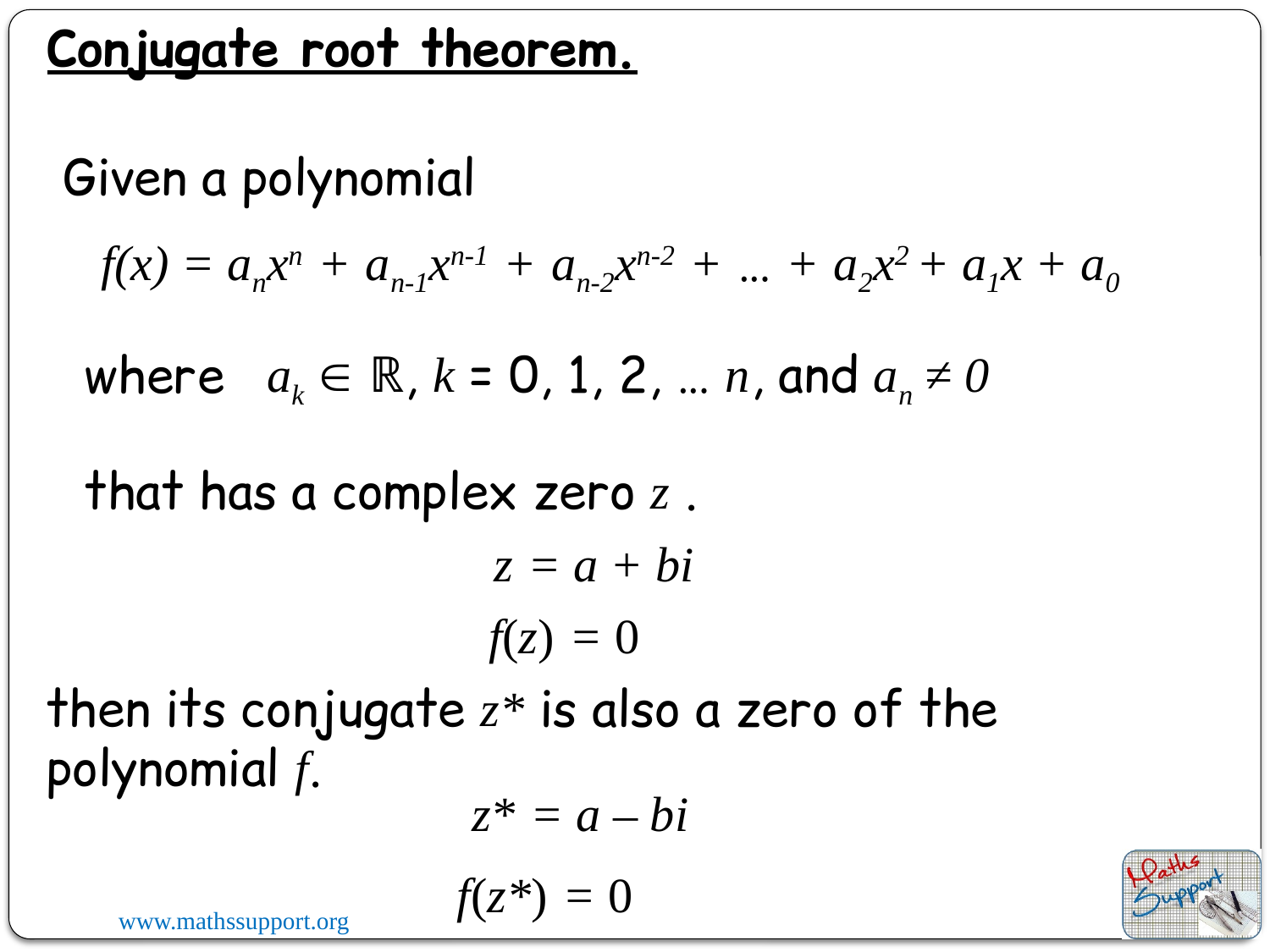

Conjugate root theorem.
Given a polynomial
f(x) = anxn + an-1xn-1 + an-2xn-2 + … + a2x2 + a1x + a0
ak ∈ ℝ, k = 0, 1, 2, … n, and an ≠ 0
where
that has a complex zero z .
z = a + bi
f(z) = 0
then its conjugate z* is also a zero of the polynomial f.
z* = a – bi

f(z*) = 0